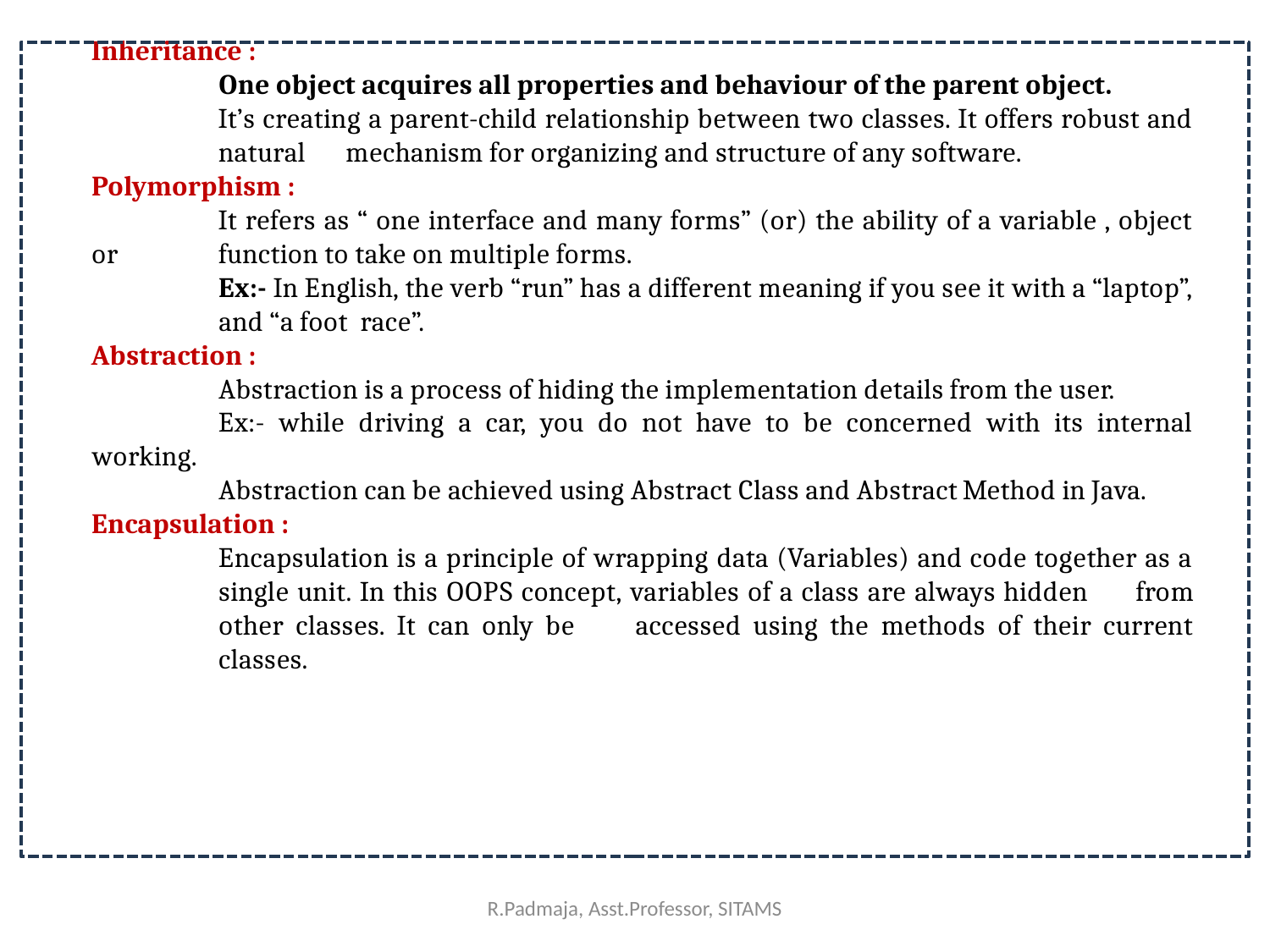

Inheritance :
	One object acquires all properties and behaviour of the parent object.
	It’s creating a parent-child relationship between two classes. It offers robust and 	natural 	mechanism for organizing and structure of any software.
Polymorphism :
	It refers as “ one interface and many forms” (or) the ability of a variable , object or 	function to take on multiple forms.
	Ex:- In English, the verb “run” has a different meaning if you see it with a “laptop”, 	and “a foot  race”.
Abstraction :
	Abstraction is a process of hiding the implementation details from the user.
	Ex:- while driving a car, you do not have to be concerned with its internal working.
	Abstraction can be achieved using Abstract Class and Abstract Method in Java.
Encapsulation :
	Encapsulation is a principle of wrapping data (Variables) and code together as a 	single unit. In this OOPS concept, variables of a class are always hidden 	from 	other classes. It can only be 	accessed using the methods of their current 	classes.

R.Padmaja, Asst.Professor, SITAMS